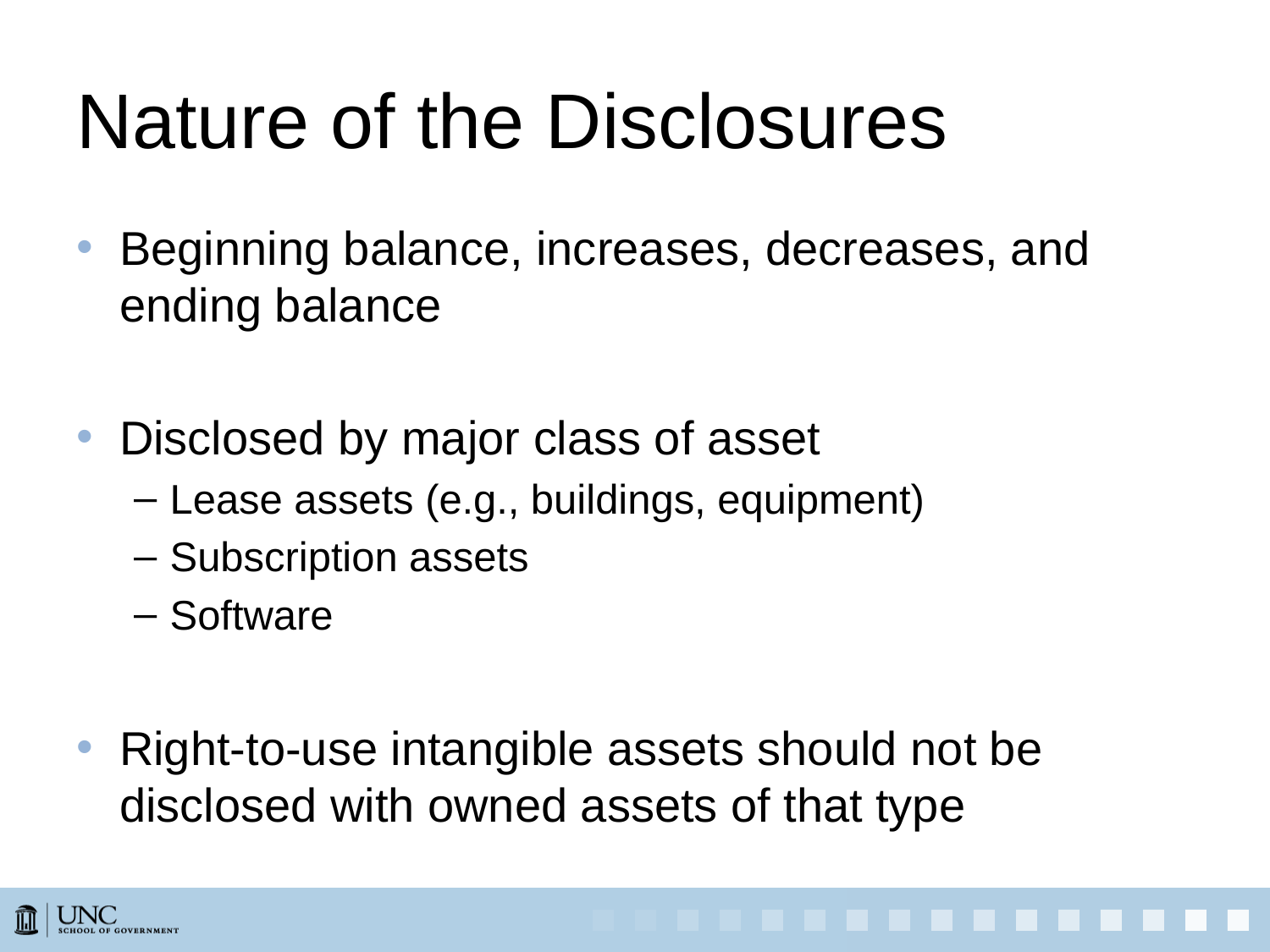

# Nature of the Disclosures
Beginning balance, increases, decreases, and ending balance

Disclosed by major class of asset
Lease assets (e.g., buildings, equipment)
Subscription assets
Software

Right-to-use intangible assets should not be disclosed with owned assets of that type